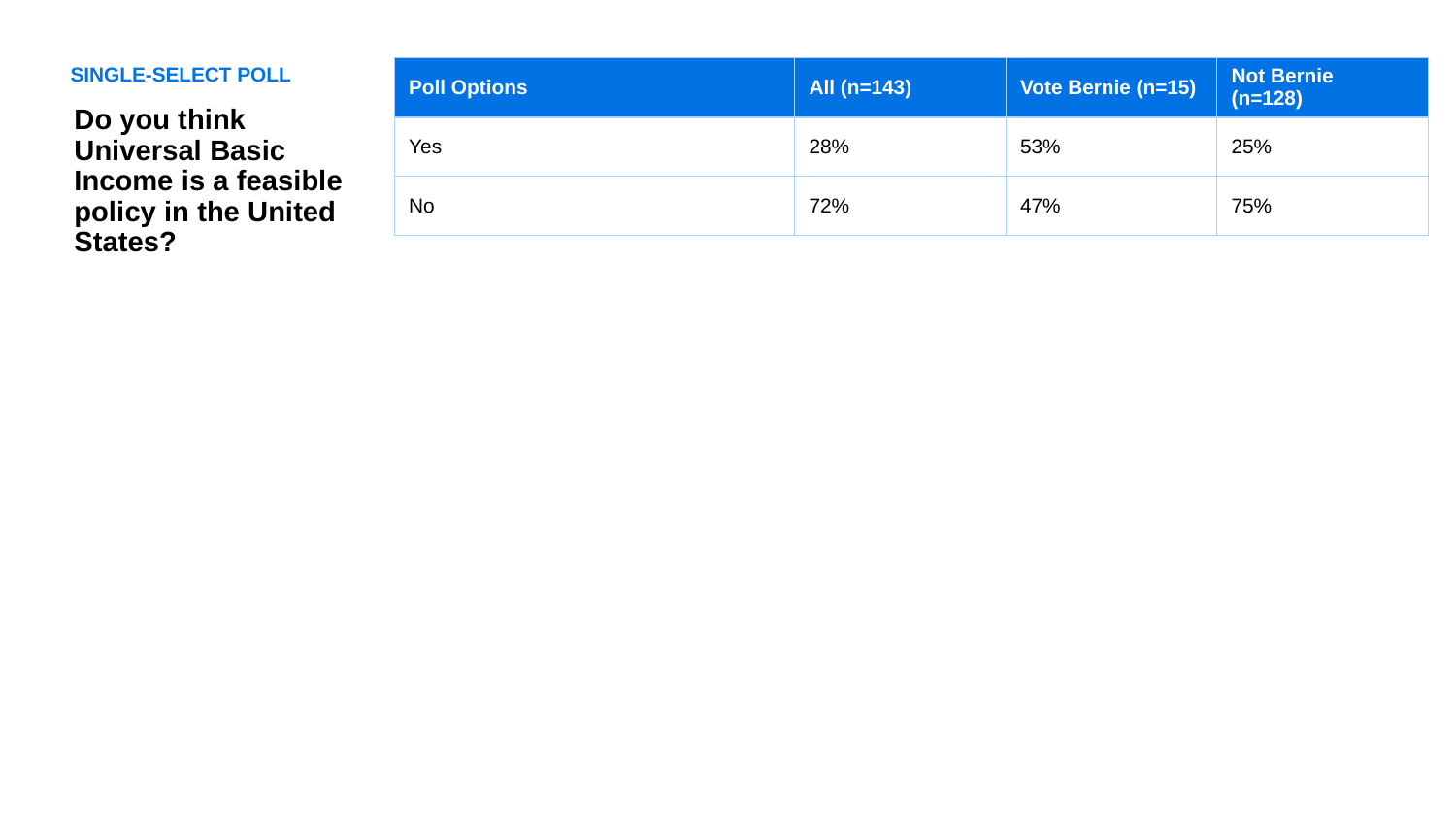

SINGLE-SELECT POLL
| Poll Options | All (n=143) | Vote Bernie (n=15) | Not Bernie (n=128) |
| --- | --- | --- | --- |
| Yes | 28% | 53% | 25% |
| No | 72% | 47% | 75% |
Do you think Universal Basic Income is a feasible policy in the United States?